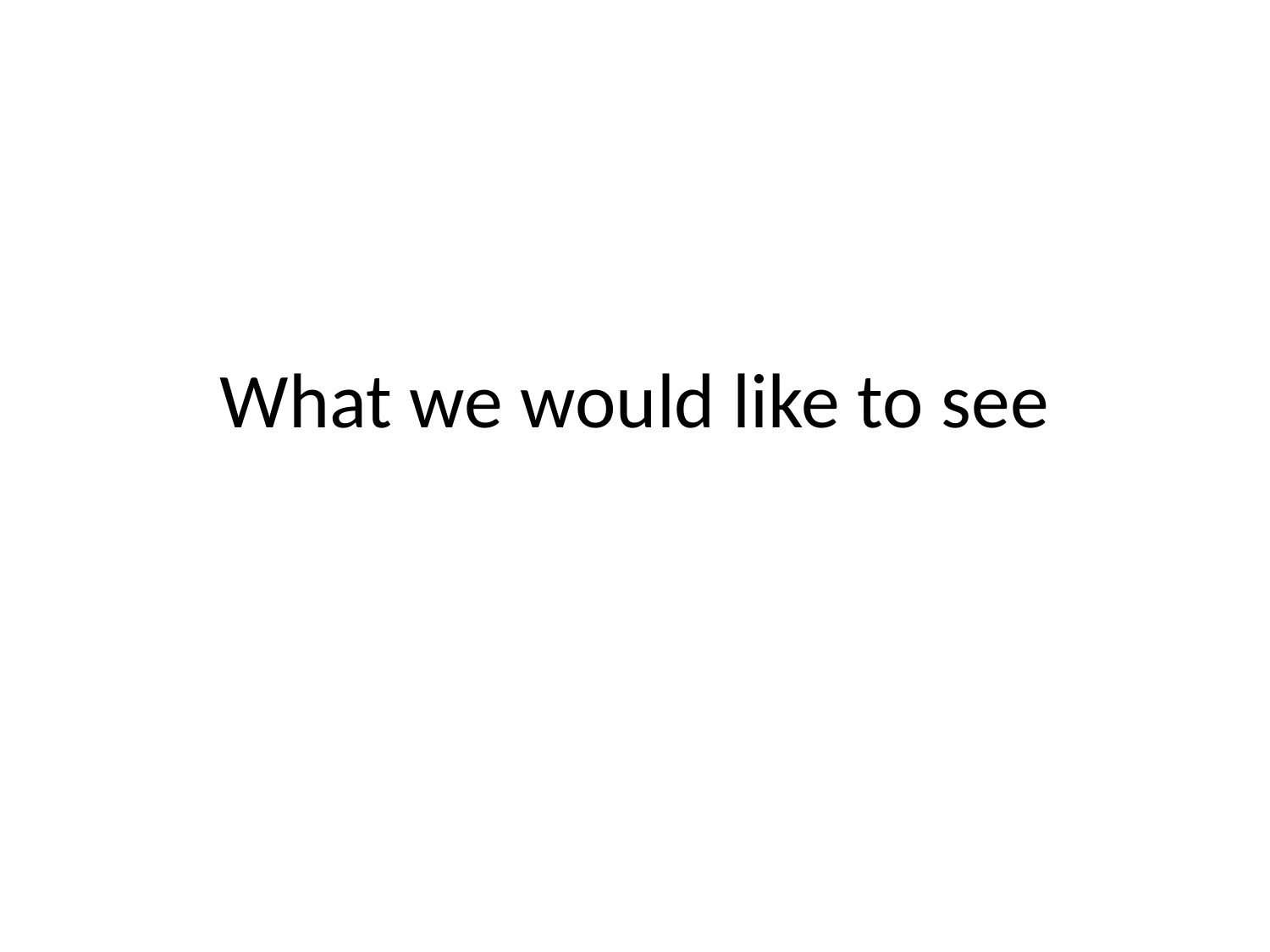

# What we would like to see